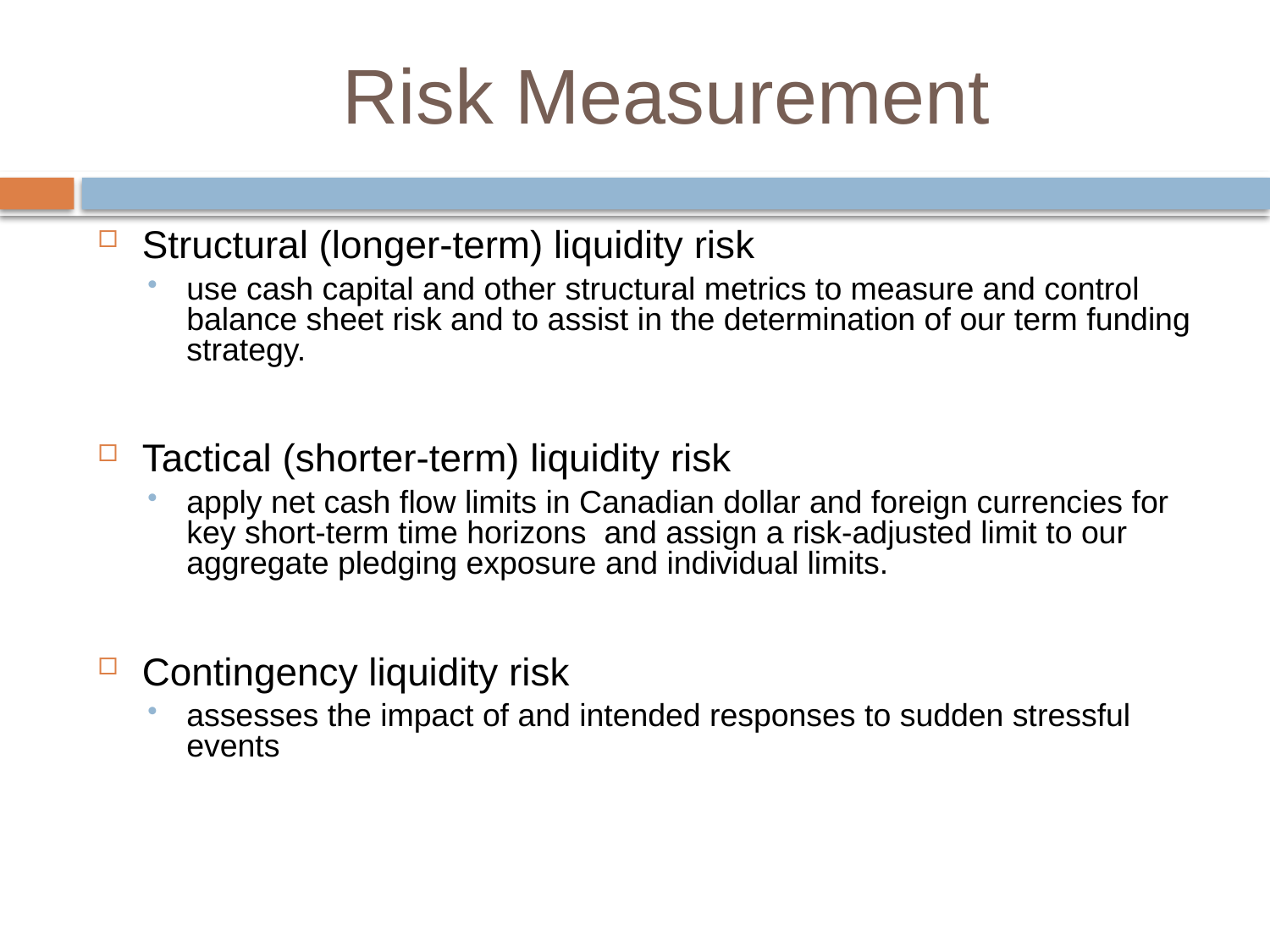

# Risk Measurement
Structural (longer-term) liquidity risk
use cash capital and other structural metrics to measure and control balance sheet risk and to assist in the determination of our term funding strategy.

Tactical (shorter-term) liquidity risk
apply net cash flow limits in Canadian dollar and foreign currencies for key short-term time horizons  and assign a risk-adjusted limit to our aggregate pledging exposure and individual limits.

Contingency liquidity risk
assesses the impact of and intended responses to sudden stressful events